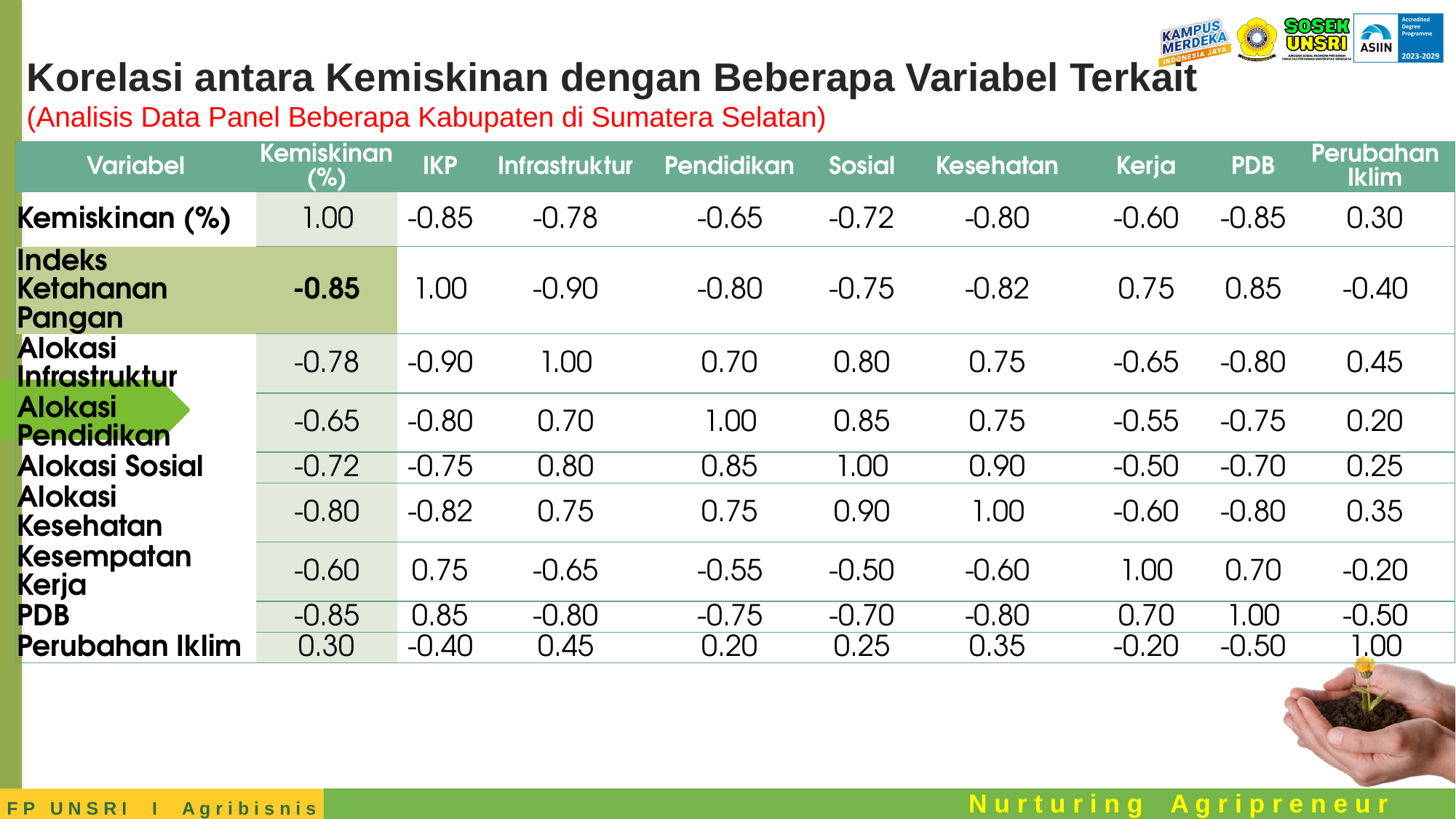

# Korelasi antara Kemiskinan dengan Beberapa Variabel Terkait (Analisis Data Panel Beberapa Kabupaten di Sumatera Selatan)
| Variabel | Kemiskinan (%) | IKP | Infrastruktur | Pendidikan | Sosial | Kesehatan | Kerja | PDB | Perubahan Iklim |
| --- | --- | --- | --- | --- | --- | --- | --- | --- | --- |
| Kemiskinan (%) | 1.00 | -0.85 | -0.78 | -0.65 | -0.72 | -0.80 | -0.60 | -0.85 | 0.30 |
| Indeks Ketahanan Pangan | -0.85 | 1.00 | -0.90 | -0.80 | -0.75 | -0.82 | 0.75 | 0.85 | -0.40 |
| Alokasi Infrastruktur | -0.78 | -0.90 | 1.00 | 0.70 | 0.80 | 0.75 | -0.65 | -0.80 | 0.45 |
| Alokasi Pendidikan | -0.65 | -0.80 | 0.70 | 1.00 | 0.85 | 0.75 | -0.55 | -0.75 | 0.20 |
| Alokasi Sosial | -0.72 | -0.75 | 0.80 | 0.85 | 1.00 | 0.90 | -0.50 | -0.70 | 0.25 |
| Alokasi Kesehatan | -0.80 | -0.82 | 0.75 | 0.75 | 0.90 | 1.00 | -0.60 | -0.80 | 0.35 |
| Kesempatan Kerja | -0.60 | 0.75 | -0.65 | -0.55 | -0.50 | -0.60 | 1.00 | 0.70 | -0.20 |
| PDB | -0.85 | 0.85 | -0.80 | -0.75 | -0.70 | -0.80 | 0.70 | 1.00 | -0.50 |
| Perubahan Iklim | 0.30 | -0.40 | 0.45 | 0.20 | 0.25 | 0.35 | -0.20 | -0.50 | 1.00 |